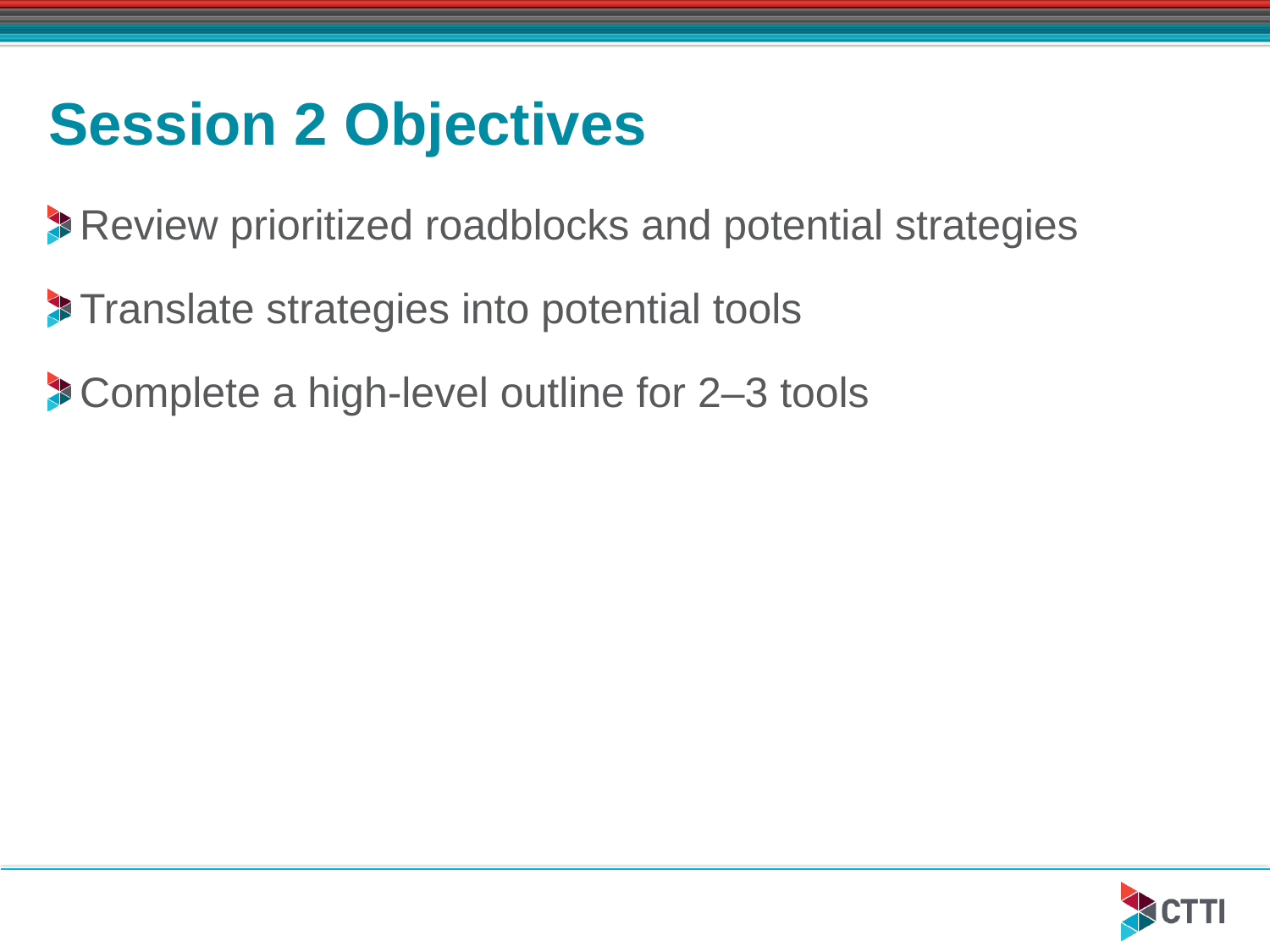

# Session 2 Objectives
Review prioritized roadblocks and potential strategies
Translate strategies into potential tools
Complete a high-level outline for 2–3 tools